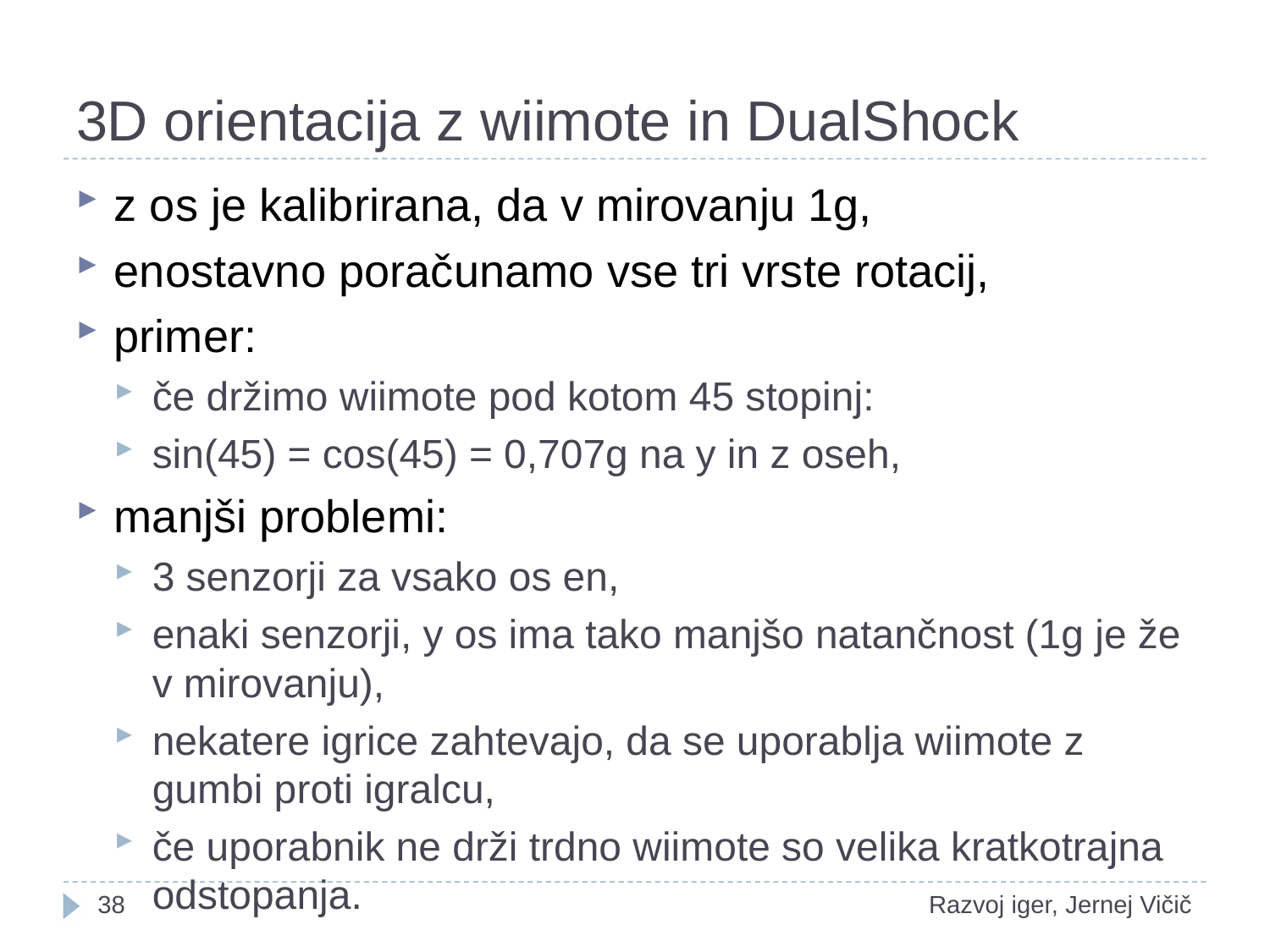

# 3D orientacija z wiimote in DualShock
z os je kalibrirana, da v mirovanju 1g,
enostavno poračunamo vse tri vrste rotacij,
primer:
če držimo wiimote pod kotom 45 stopinj:
sin(45) = cos(45) = 0,707g na y in z oseh,
manjši problemi:
3 senzorji za vsako os en,
enaki senzorji, y os ima tako manjšo natančnost (1g je že v mirovanju),
nekatere igrice zahtevajo, da se uporablja wiimote z gumbi proti igralcu,
če uporabnik ne drži trdno wiimote so velika kratkotrajna odstopanja.

38
Razvoj iger, Jernej Vičič